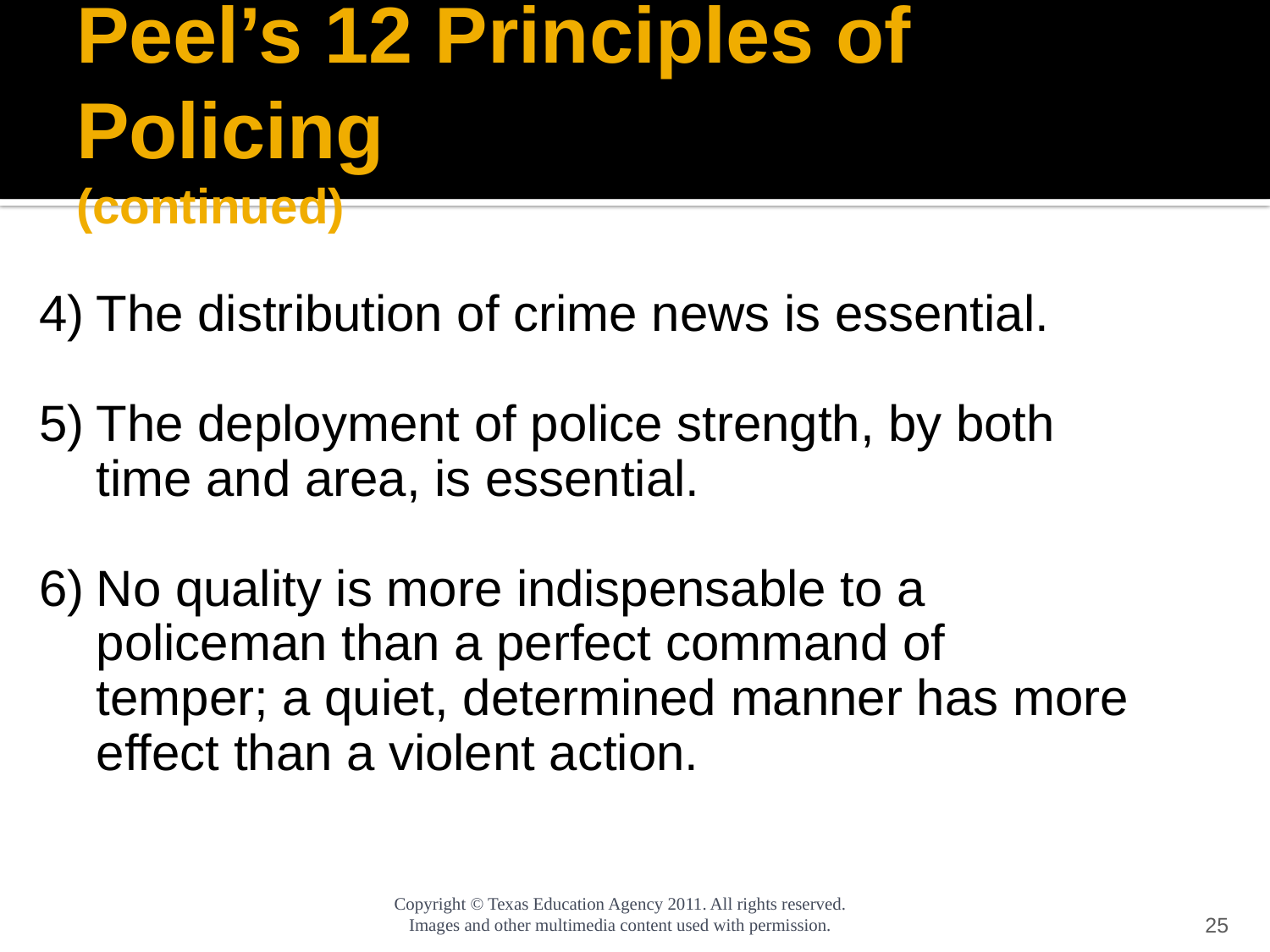

# Peel’s 12 Principles of Policing (continued)
4)	The distribution of crime news is essential.

5)	The deployment of police strength, by both time and area, is essential.

6)	No quality is more indispensable to a policeman than a perfect command of temper; a quiet, determined manner has more effect than a violent action.
25